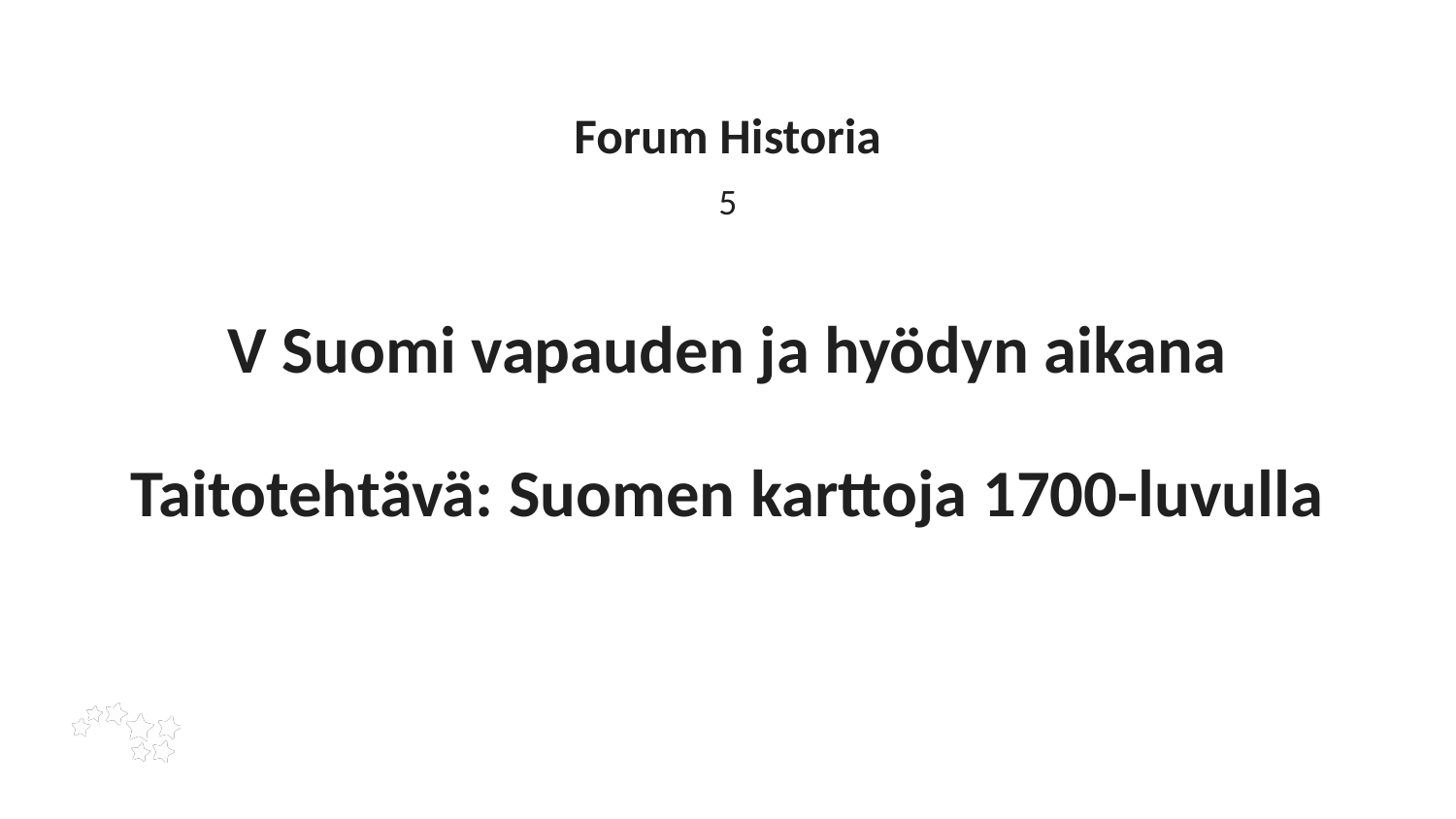

Forum Historia
5
# V Suomi vapauden ja hyödyn aikana Taitotehtävä: Suomen karttoja 1700-luvulla